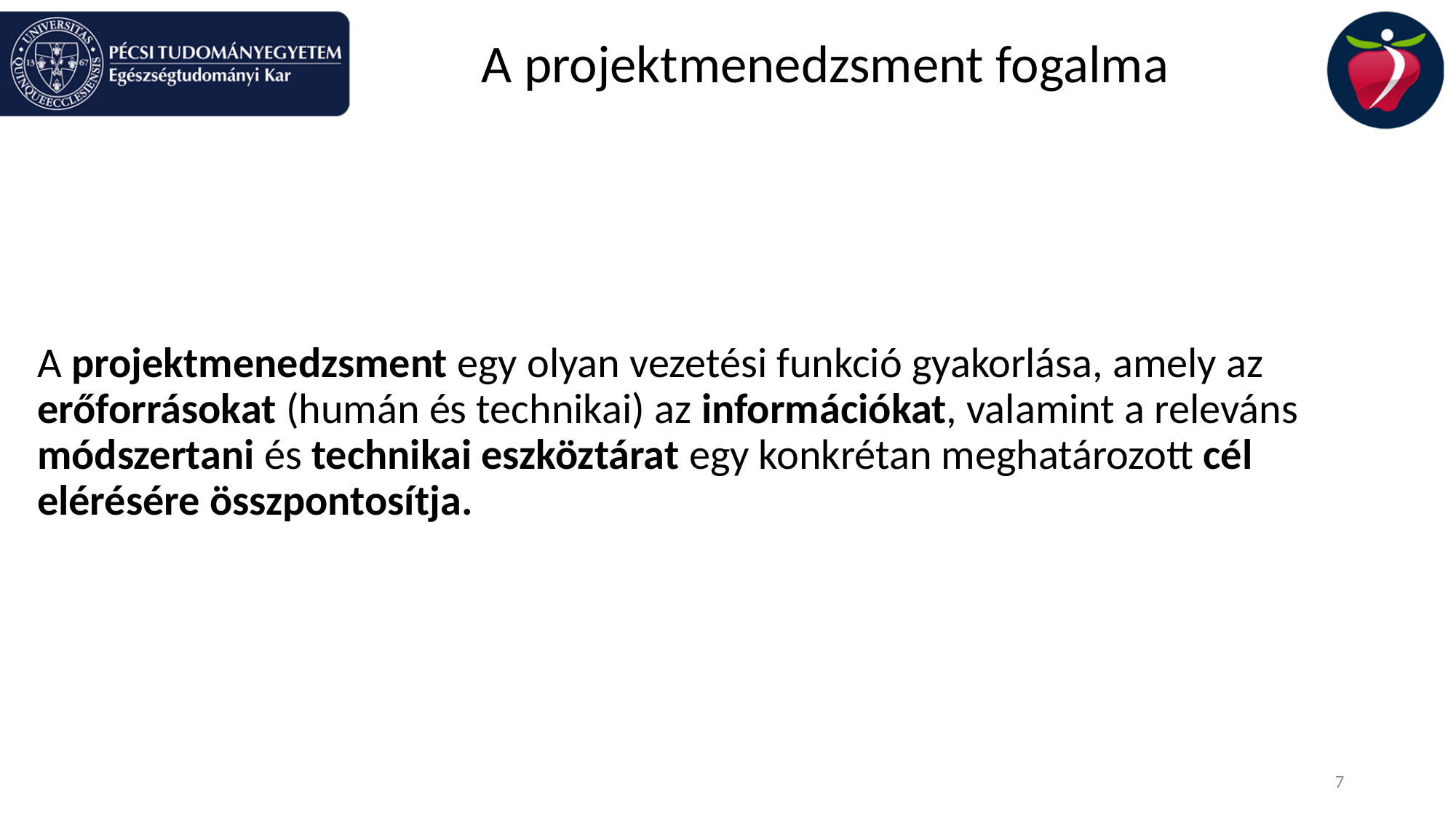

# A projektmenedzsment fogalma

A projektmenedzsment egy olyan vezetési funkció gyakorlása, amely az erőforrásokat (humán és technikai) az információkat, valamint a releváns módszertani és technikai eszköztárat egy konkrétan meghatározott cél elérésére összpontosítja.
7